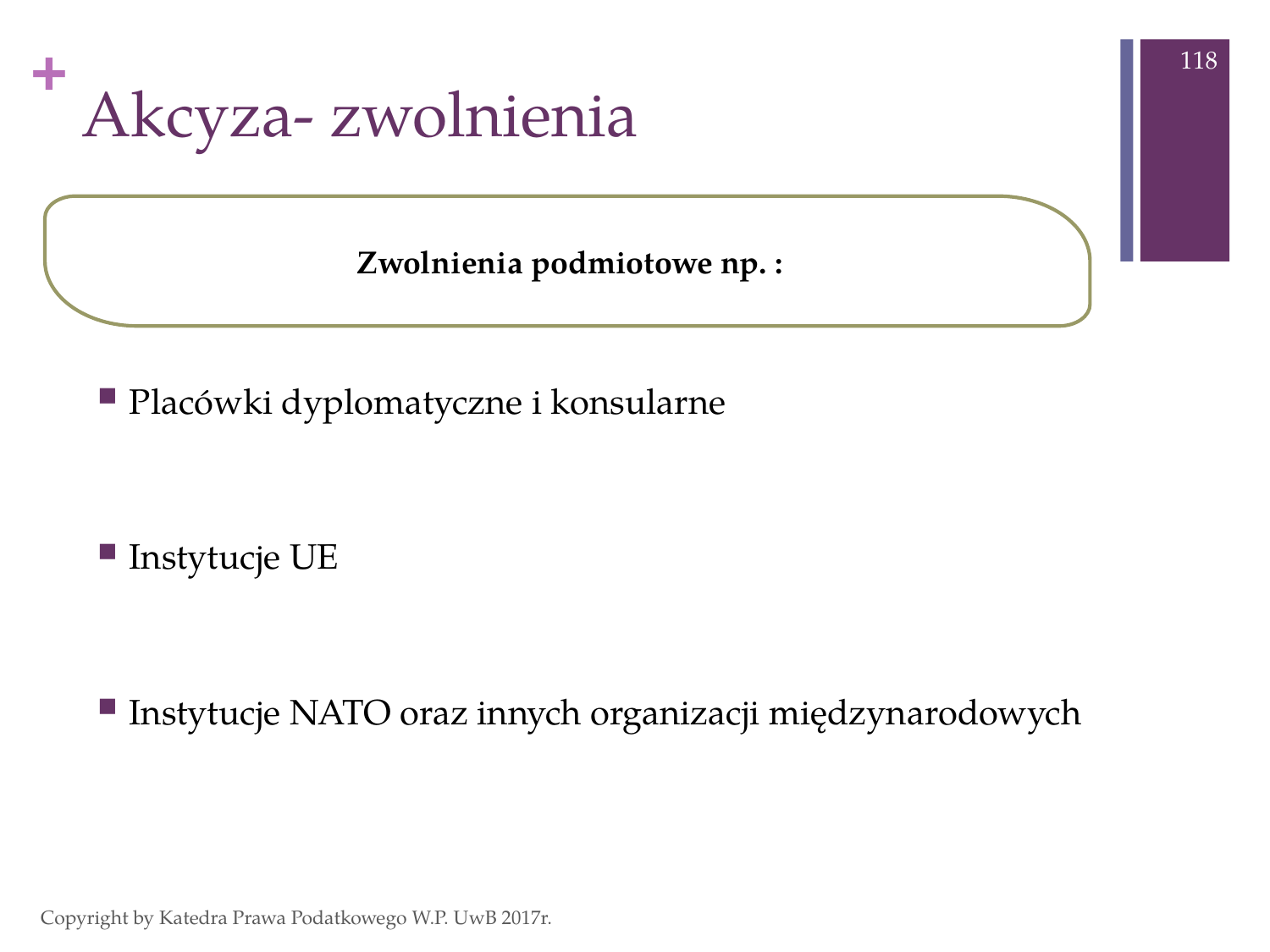

118
# Akcyza- zwolnienia

Zwolnienia podmiotowe np. :
Placówki dyplomatyczne i konsularne

Instytucje UE

Instytucje NATO oraz innych organizacji międzynarodowych

Copyright by Katedra Prawa Podatkowego W.P. UwB 2017r.